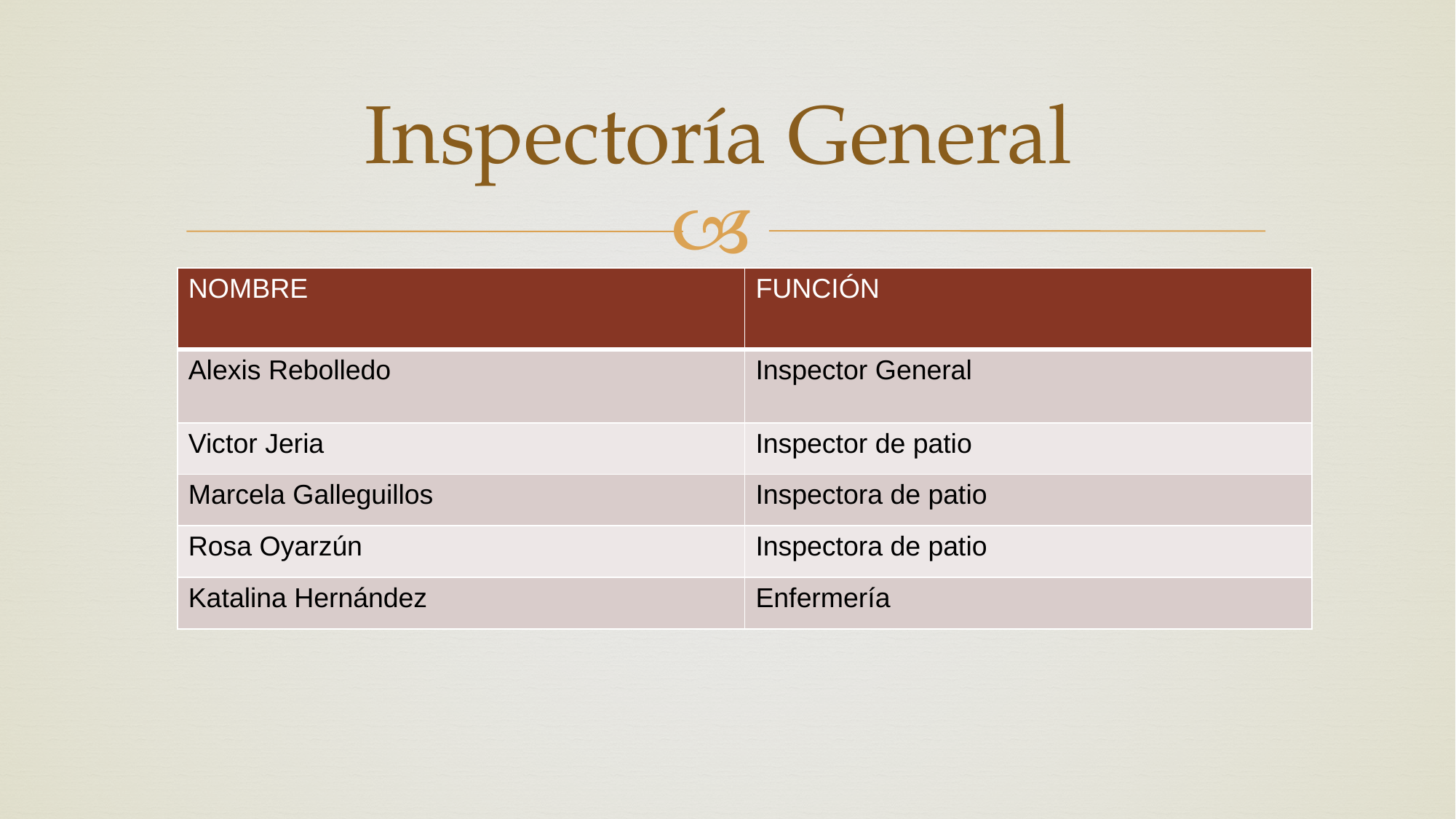

# Inspectoría General
| NOMBRE | FUNCIÓN |
| --- | --- |
| Alexis Rebolledo | Inspector General |
| Victor Jeria | Inspector de patio |
| Marcela Galleguillos | Inspectora de patio |
| Rosa Oyarzún | Inspectora de patio |
| Katalina Hernández | Enfermería |